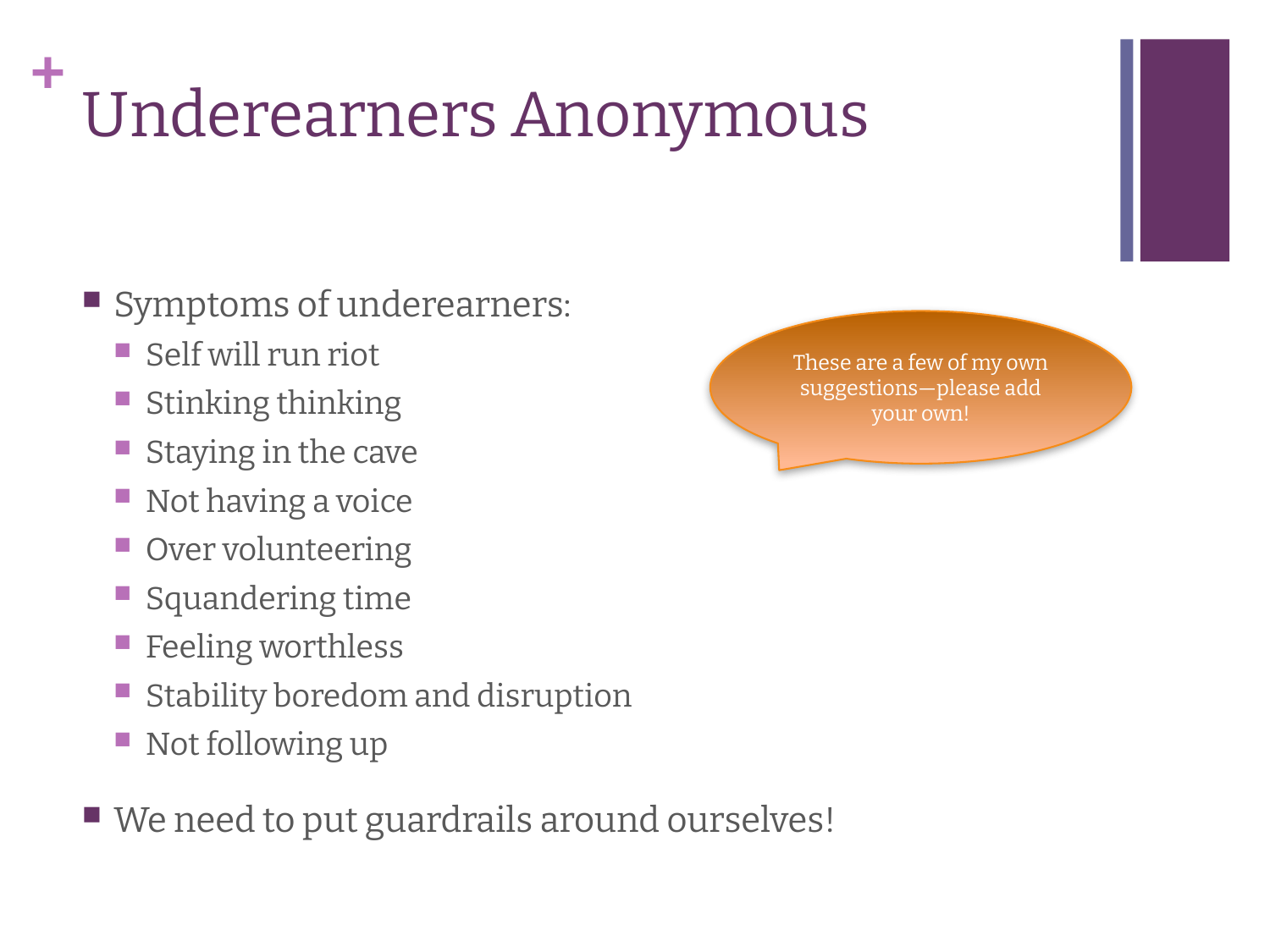

# Underearners Anonymous
Symptoms of underearners:
Self will run riot
Stinking thinking
Staying in the cave
Not having a voice
Over volunteering
Squandering time
Feeling worthless
Stability boredom and disruption
Not following up
We need to put guardrails around ourselves!
These are a few of my own suggestions—please add your own!